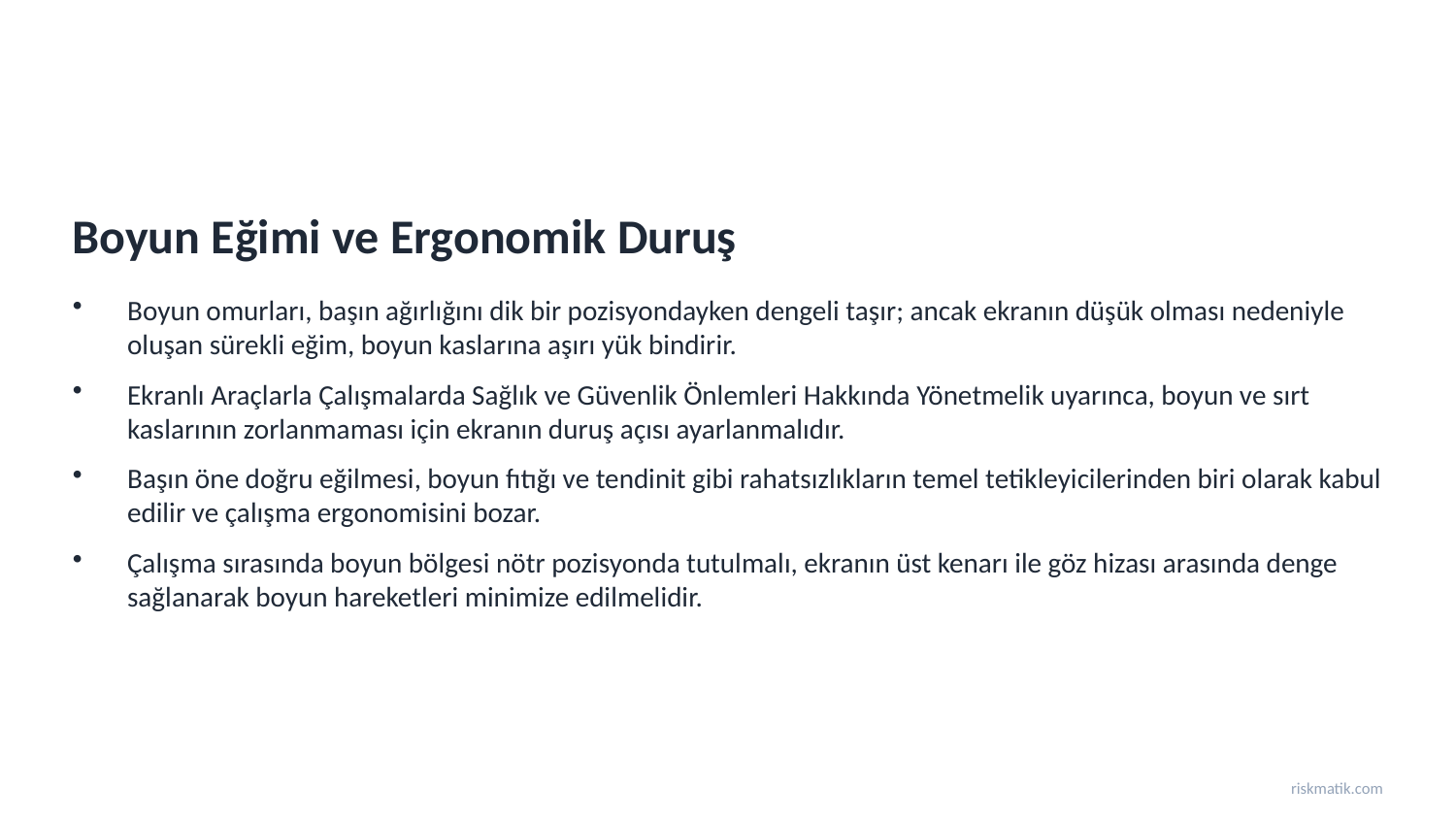

Boyun Eğimi ve Ergonomik Duruş
Boyun omurları, başın ağırlığını dik bir pozisyondayken dengeli taşır; ancak ekranın düşük olması nedeniyle oluşan sürekli eğim, boyun kaslarına aşırı yük bindirir.
Ekranlı Araçlarla Çalışmalarda Sağlık ve Güvenlik Önlemleri Hakkında Yönetmelik uyarınca, boyun ve sırt kaslarının zorlanmaması için ekranın duruş açısı ayarlanmalıdır.
Başın öne doğru eğilmesi, boyun fıtığı ve tendinit gibi rahatsızlıkların temel tetikleyicilerinden biri olarak kabul edilir ve çalışma ergonomisini bozar.
Çalışma sırasında boyun bölgesi nötr pozisyonda tutulmalı, ekranın üst kenarı ile göz hizası arasında denge sağlanarak boyun hareketleri minimize edilmelidir.
riskmatik.com